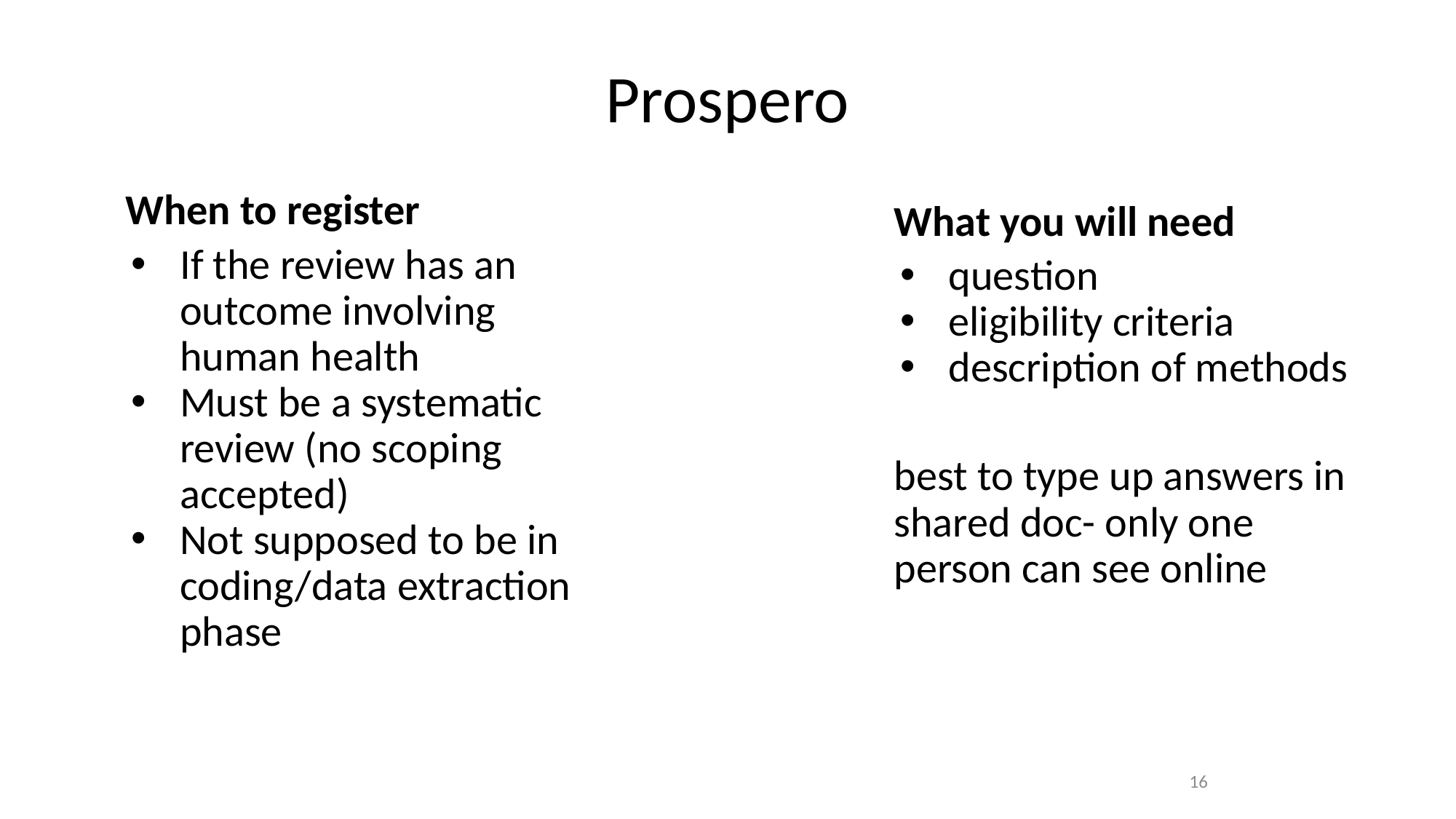

# Prospero
When to register
If the review has an outcome involving human health
Must be a systematic review (no scoping accepted)
Not supposed to be in coding/data extraction phase

What you will need
question
eligibility criteria
description of methods

best to type up answers in shared doc- only one person can see online

16